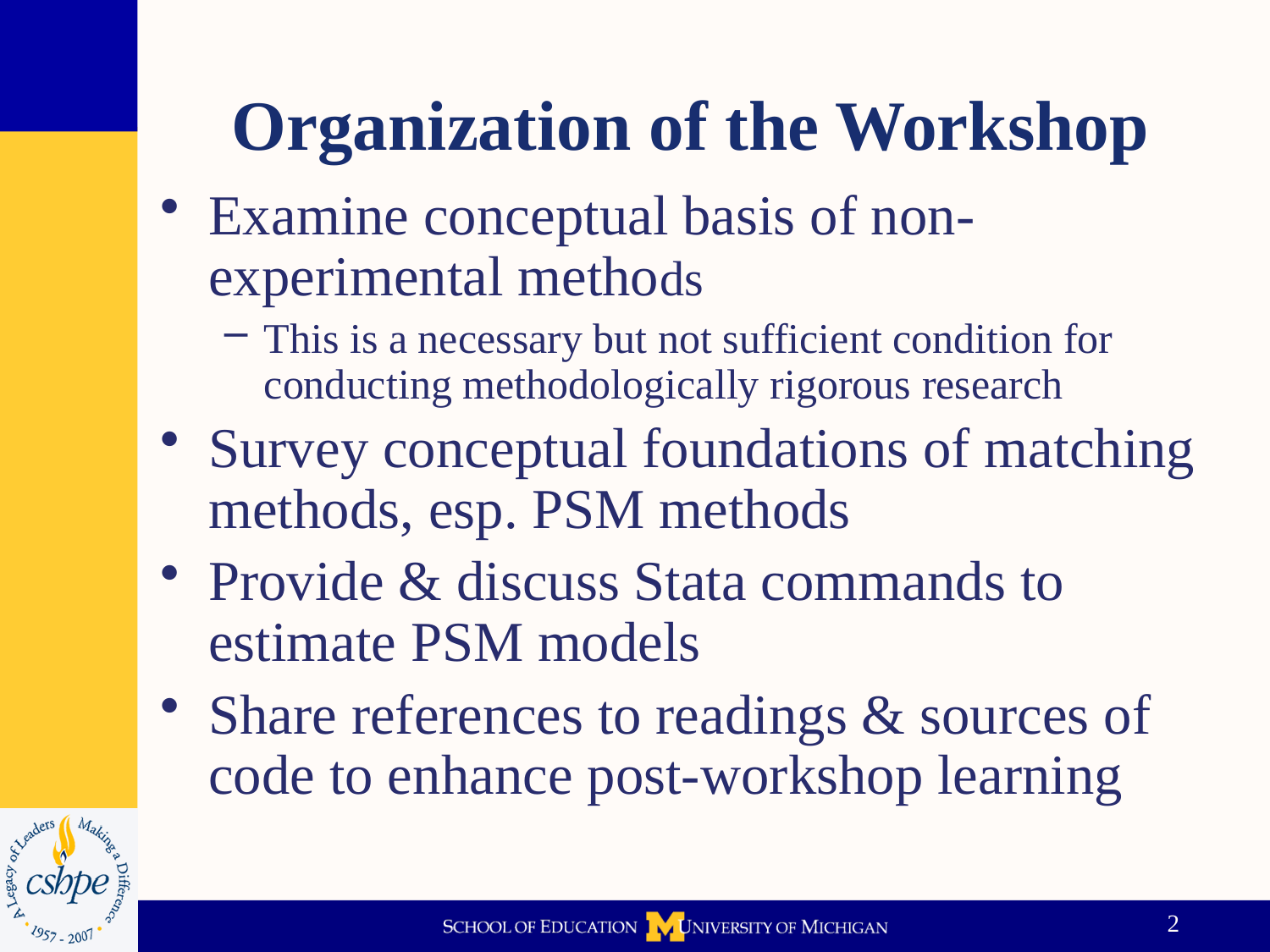

# Organization of the Workshop
Examine conceptual basis of non-experimental methods
This is a necessary but not sufficient condition for conducting methodologically rigorous research
Survey conceptual foundations of matching methods, esp. PSM methods
Provide & discuss Stata commands to estimate PSM models
Share references to readings & sources of code to enhance post-workshop learning
2